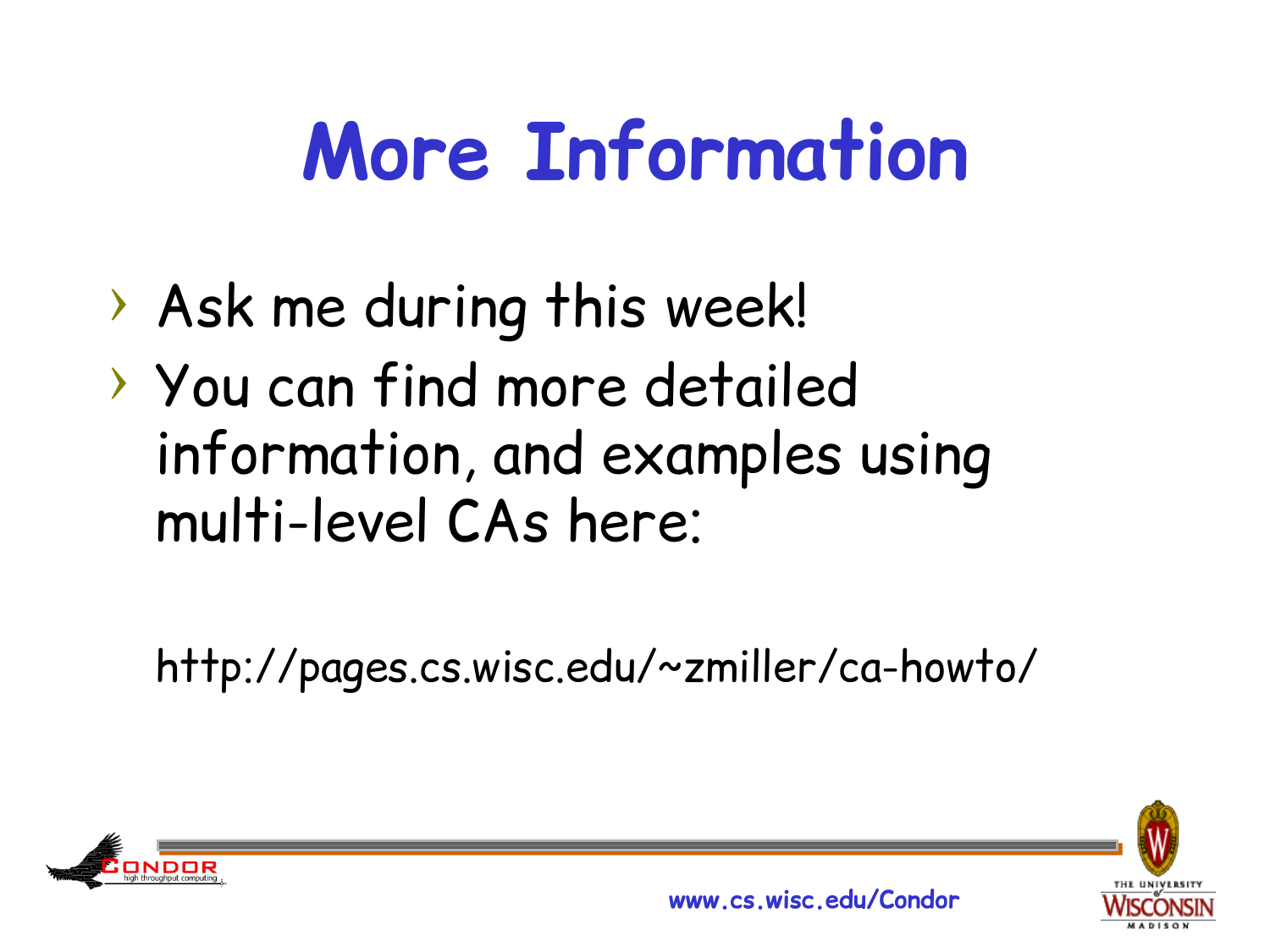

# More Information
Ask me during this week!
You can find more detailed information, and examples using multi-level CAs here:

	http://pages.cs.wisc.edu/~zmiller/ca-howto/